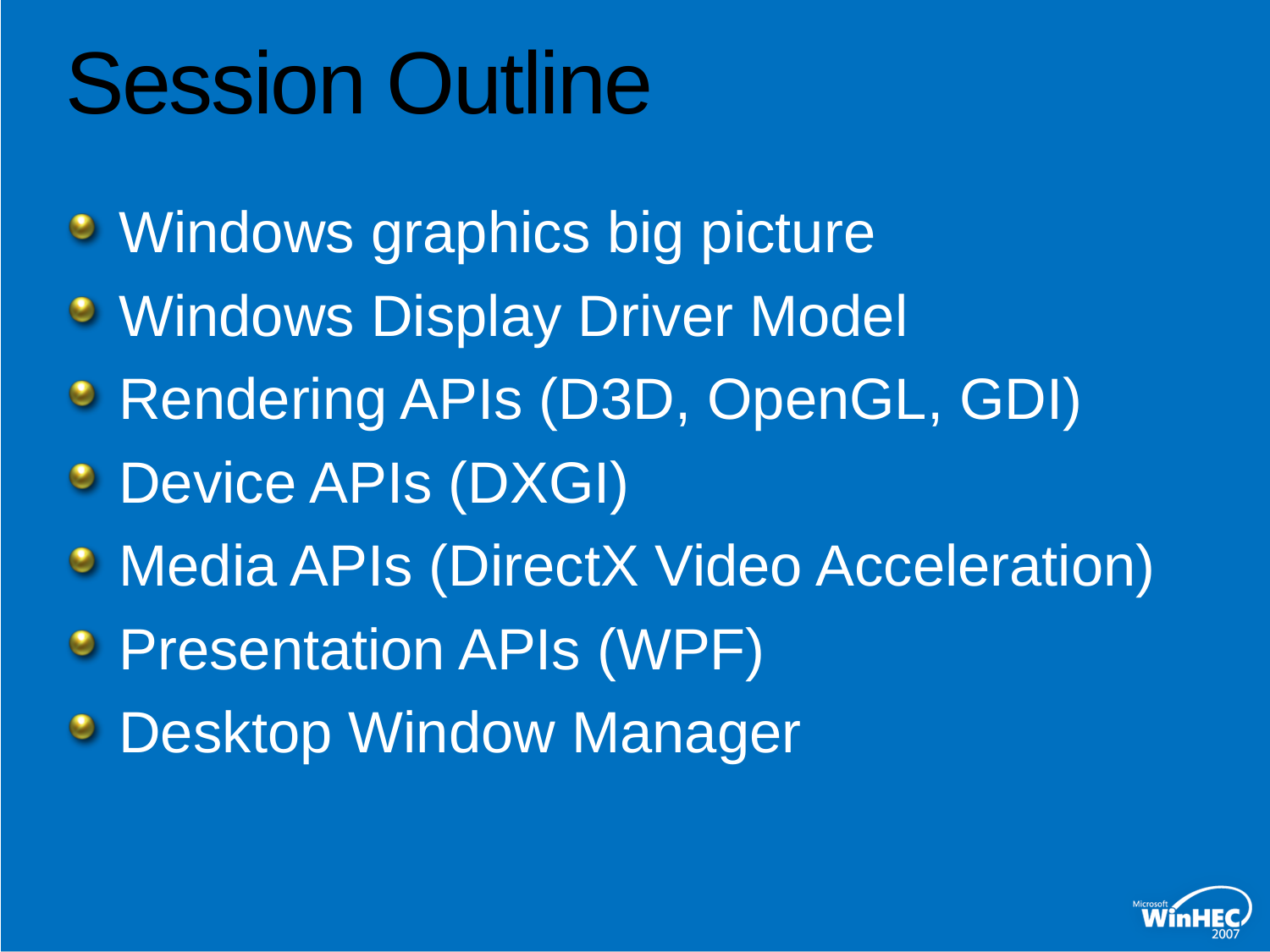

# Session Outline
Windows graphics big picture
Windows Display Driver Model
Rendering APIs (D3D, OpenGL, GDI)
Device APIs (DXGI)
Media APIs (DirectX Video Acceleration)
Presentation APIs (WPF)
Desktop Window Manager